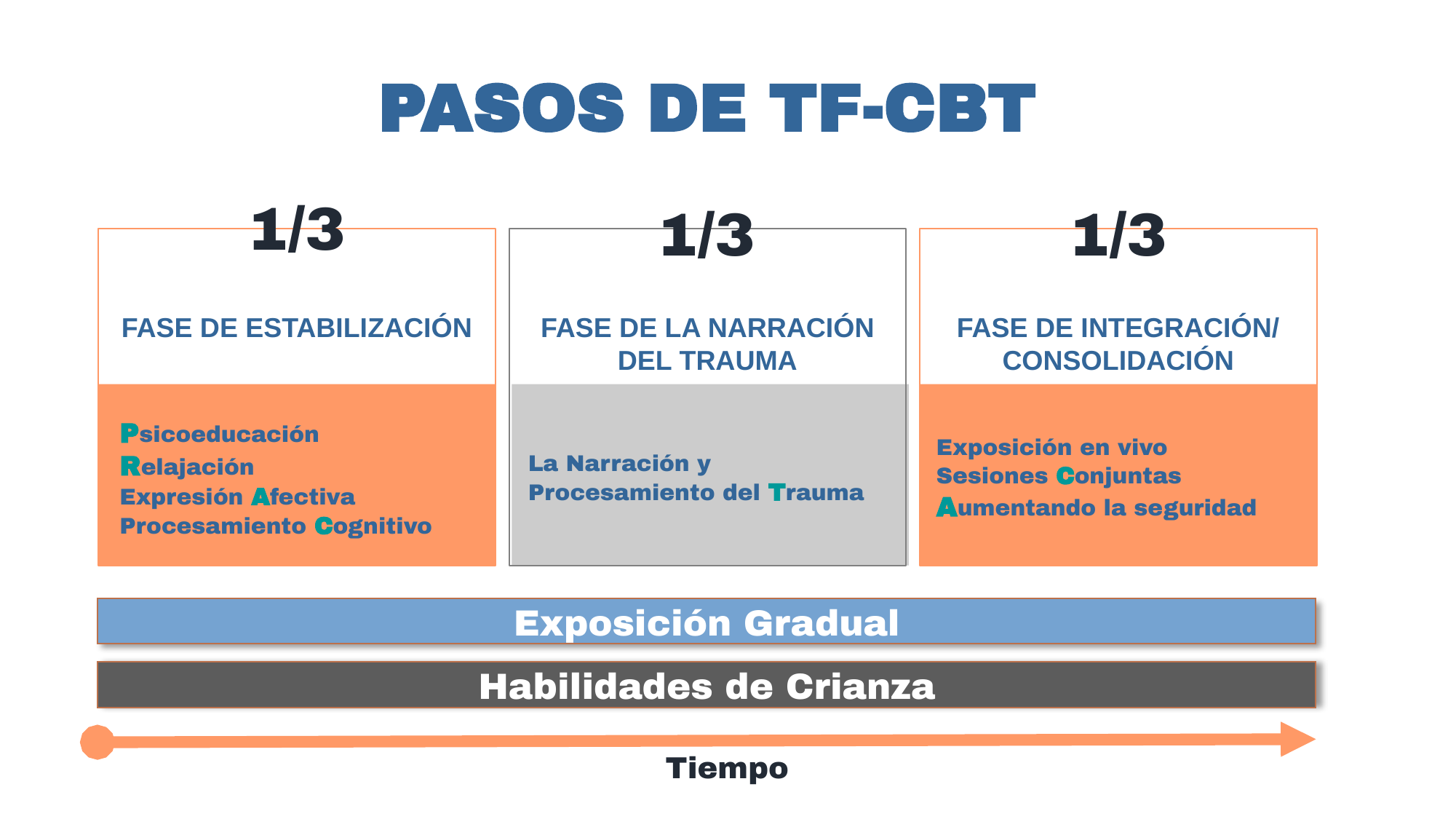

# Pasos de Tf-cbt
1/3
1/3
1/3
Fase de estabilización
Fase de la narraCIÓN del trauma

Fase de Integración/ Consolidación

Psicoeducación
Relajación
Expresión Afectiva
Procesamiento Cognitivo
La Narración y Procesamiento del Trauma
Exposición en vivo
Sesiones Conjuntas
Aumentando la seguridad
Exposición Gradual
Habilidades de Crianza
Tiempo